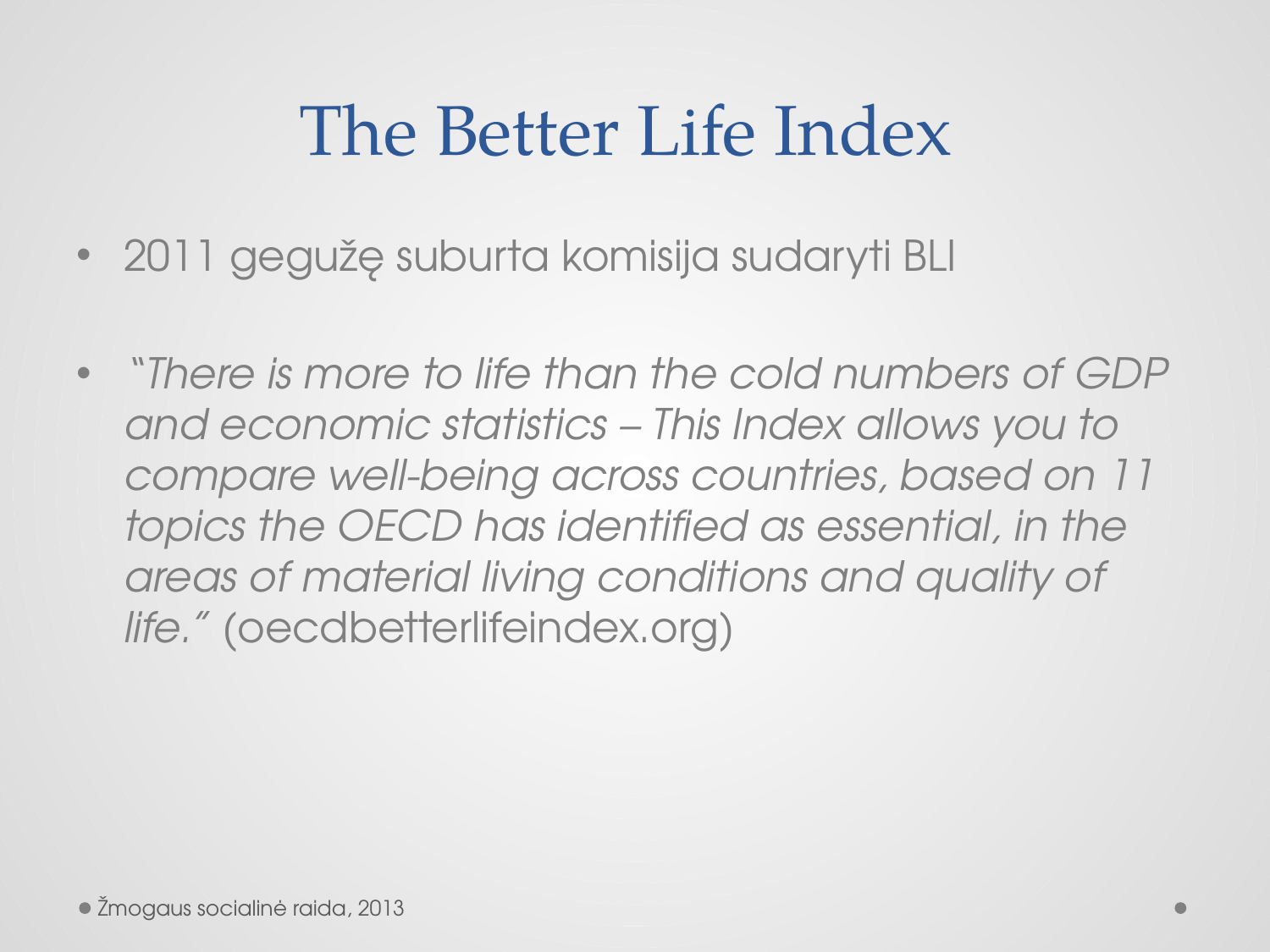

# The Better Life Index
2011 gegužę suburta komisija sudaryti BLI

“There is more to life than the cold numbers of GDP and economic statistics – This Index allows you to compare well-being across countries, based on 11 topics the OECD has identified as essential, in the areas of material living conditions and quality of life.” (oecdbetterlifeindex.org)

Žmogaus socialinė raida, 2013